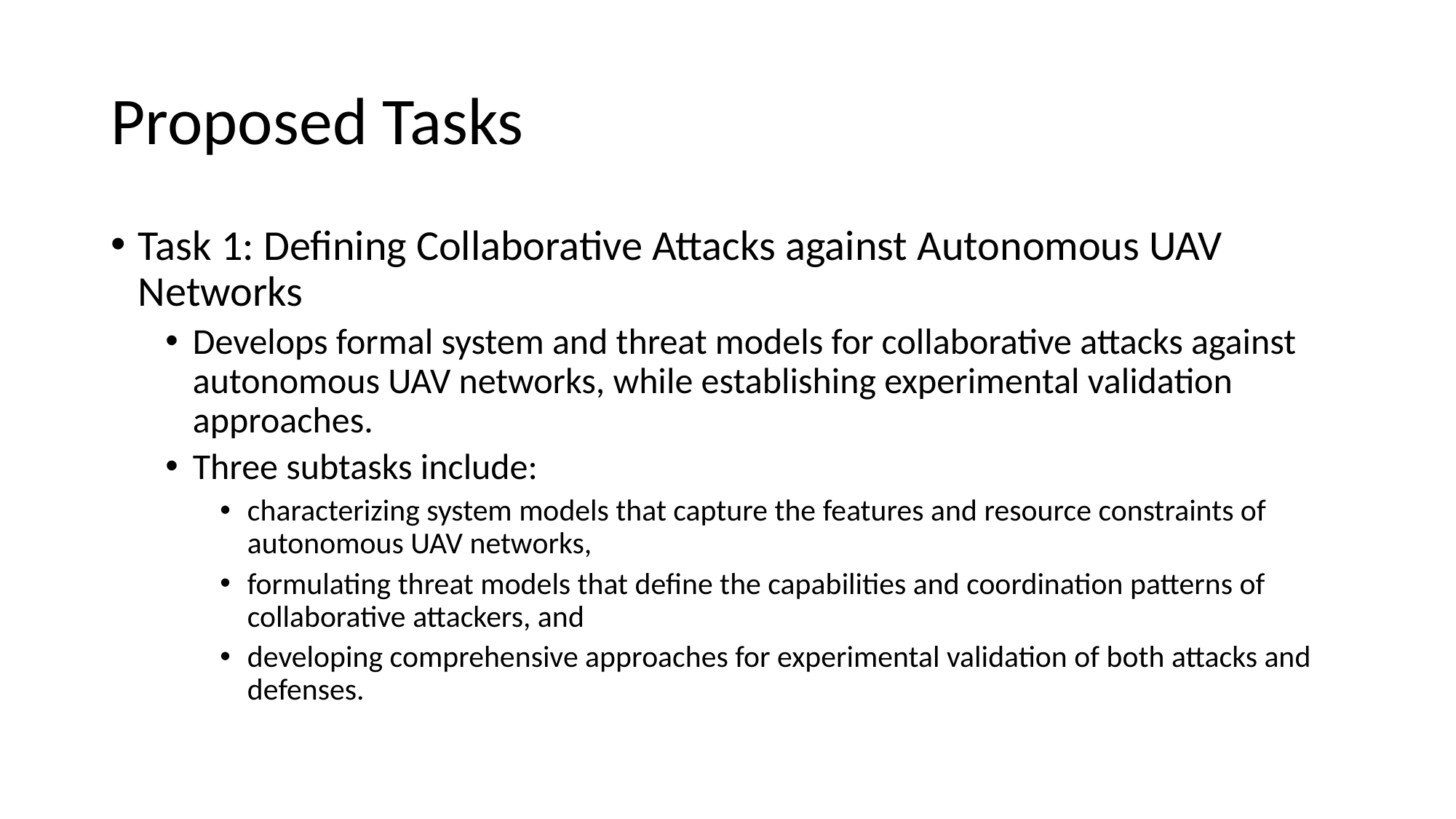

# Proposed Tasks
Task 1: Defining Collaborative Attacks against Autonomous UAV Networks
Develops formal system and threat models for collaborative attacks against autonomous UAV networks, while establishing experimental validation approaches.
Three subtasks include:
characterizing system models that capture the features and resource constraints of autonomous UAV networks,
formulating threat models that define the capabilities and coordination patterns of collaborative attackers, and
developing comprehensive approaches for experimental validation of both attacks and defenses.